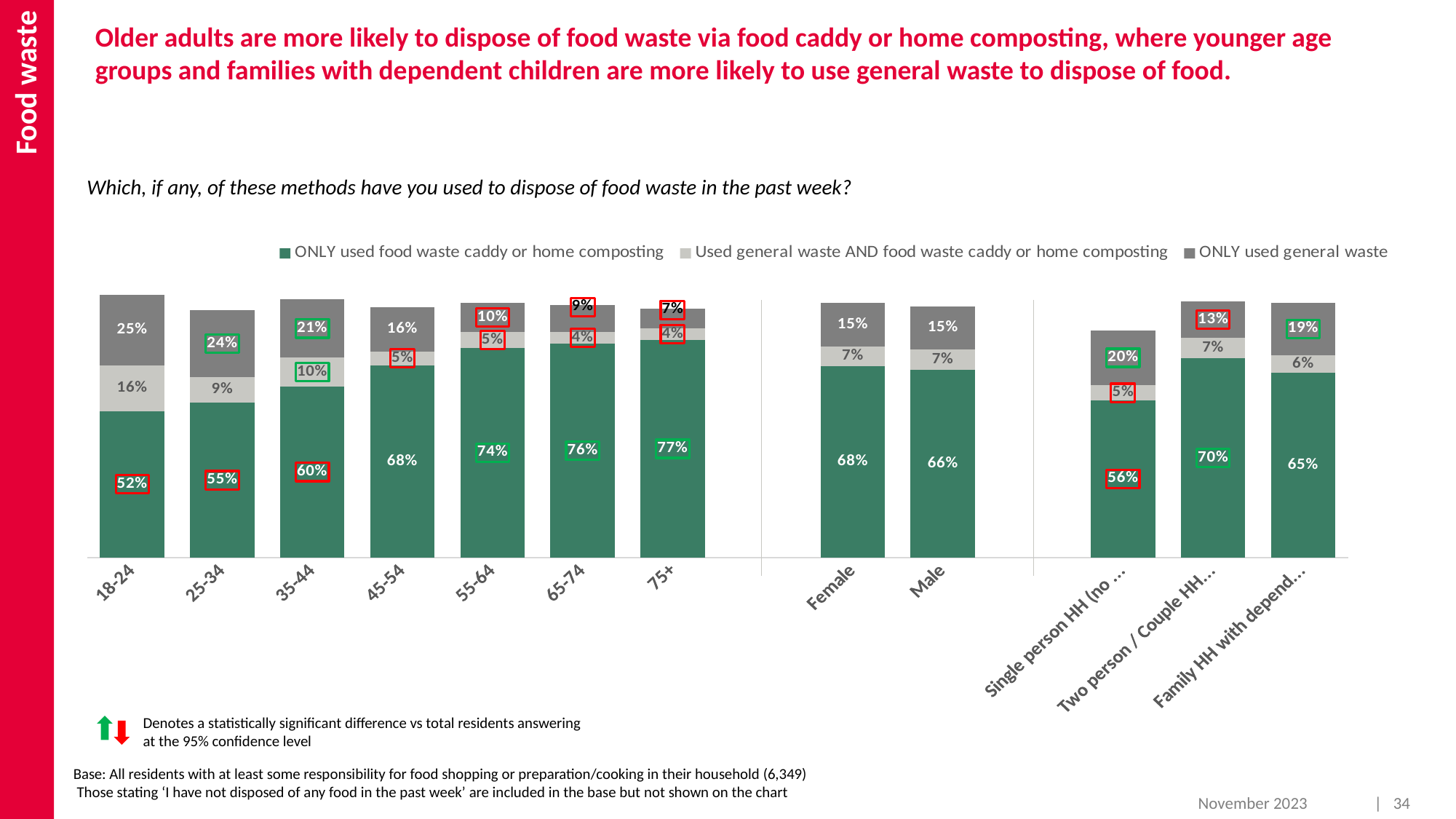

Food waste
Older adults are more likely to dispose of food waste via food caddy or home composting, where younger age groups and families with dependent children are more likely to use general waste to dispose of food.
Which, if any, of these methods have you used to dispose of food waste in the past week?

### Chart

| Category | ONLY used food waste caddy or home composting | Used general waste AND food waste caddy or home composting | ONLY used general waste |
|---|---|---|---|
| 18-24 | 0.5178369690178305 | 0.16243281059206102 | 0.2498008242210224 |
| 25-34 | 0.5476022176377559 | 0.09010394125510288 | 0.2382575790577577 |
| 35-44 | 0.6046823891268527 | 0.10227704348784811 | 0.2057444165941956 |
| 45-54 | 0.679484333325107 | 0.04968792231428704 | 0.1565605273631201 |
| 55-64 | 0.7424567983804025 | 0.05490957728344048 | 0.1038412359460287 |
| 65-74 | 0.7560910051067922 | 0.042389622566880156 | 0.09423328199159864 |
| 75+ | 0.7693124604211254 | 0.042355768140390285 | 0.06818658036538777 |
|  | None | None | None |
| Female | 0.6779163362594738 | 0.06946223182972874 | 0.1538995360698375 |
| Male | 0.6634435813769431 | 0.07317897136302957 | 0.1524650876166843 |
|  | None | None | None |
| Single person HH (no children) | 0.5566710466571042 | 0.052152600700987845 | 0.1954792055770983 |
| Two person / Couple HH (no children) | 0.7047962064759828 | 0.07265875511226055 | 0.1279669700251901 |
| Family HH with dependent children | 0.6526871001012499 | 0.06376721557286295 | 0.1857903236990445 |
Denotes a statistically significant difference vs total residents answering at the 95% confidence level

Base: All residents with at least some responsibility for food shopping or preparation/cooking in their household (6,349)
 Those stating ‘I have not disposed of any food in the past week’ are included in the base but not shown on the chart
November 2023
|   34